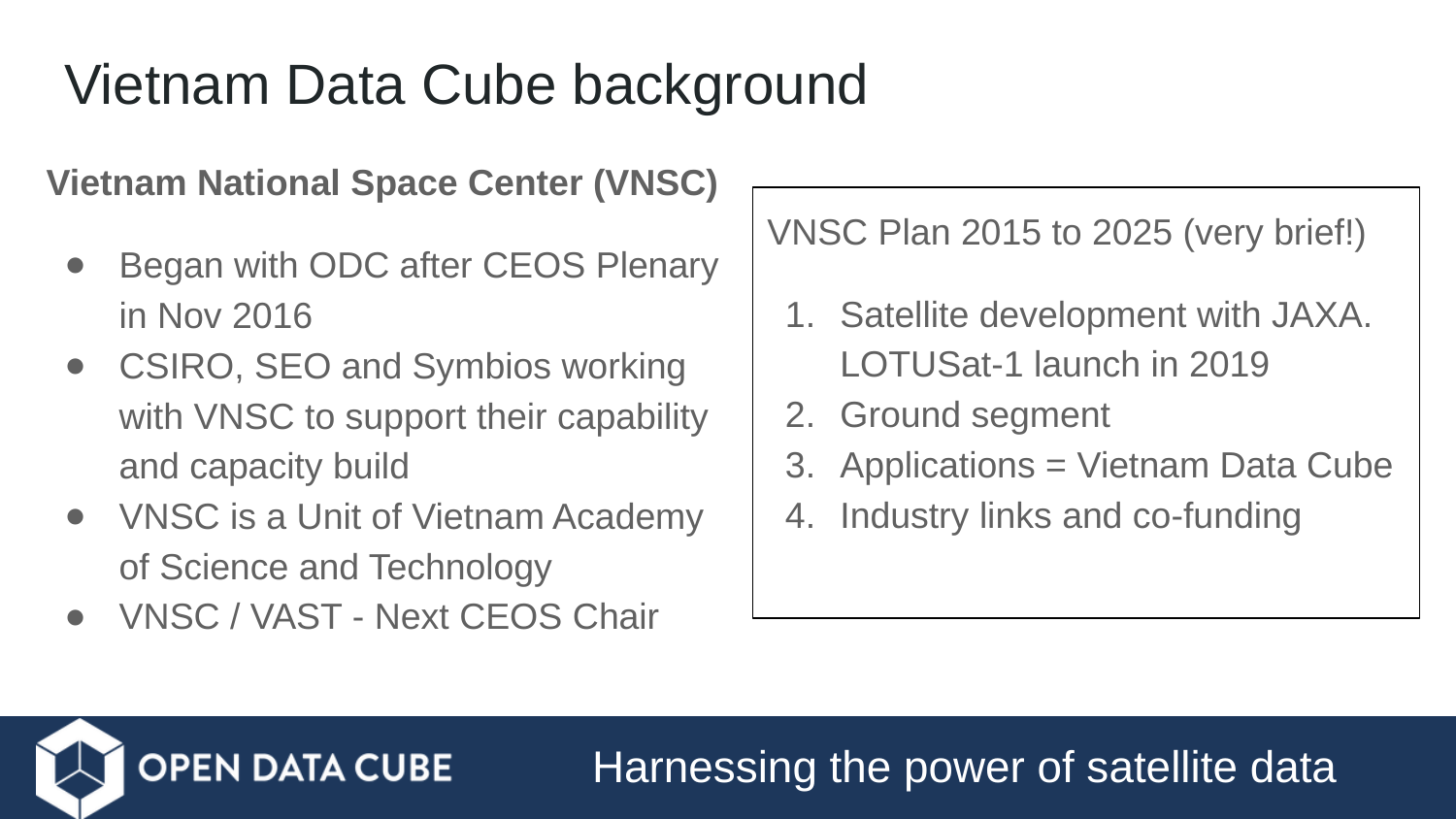

# Vietnam Data Cube background
Vietnam National Space Center (VNSC)
Began with ODC after CEOS Plenary in Nov 2016
CSIRO, SEO and Symbios working with VNSC to support their capability and capacity build
VNSC is a Unit of Vietnam Academy of Science and Technology
VNSC / VAST - Next CEOS Chair

VNSC Plan 2015 to 2025 (very brief!)
Satellite development with JAXA. LOTUSat-1 launch in 2019
Ground segment
Applications = Vietnam Data Cube
Industry links and co-funding